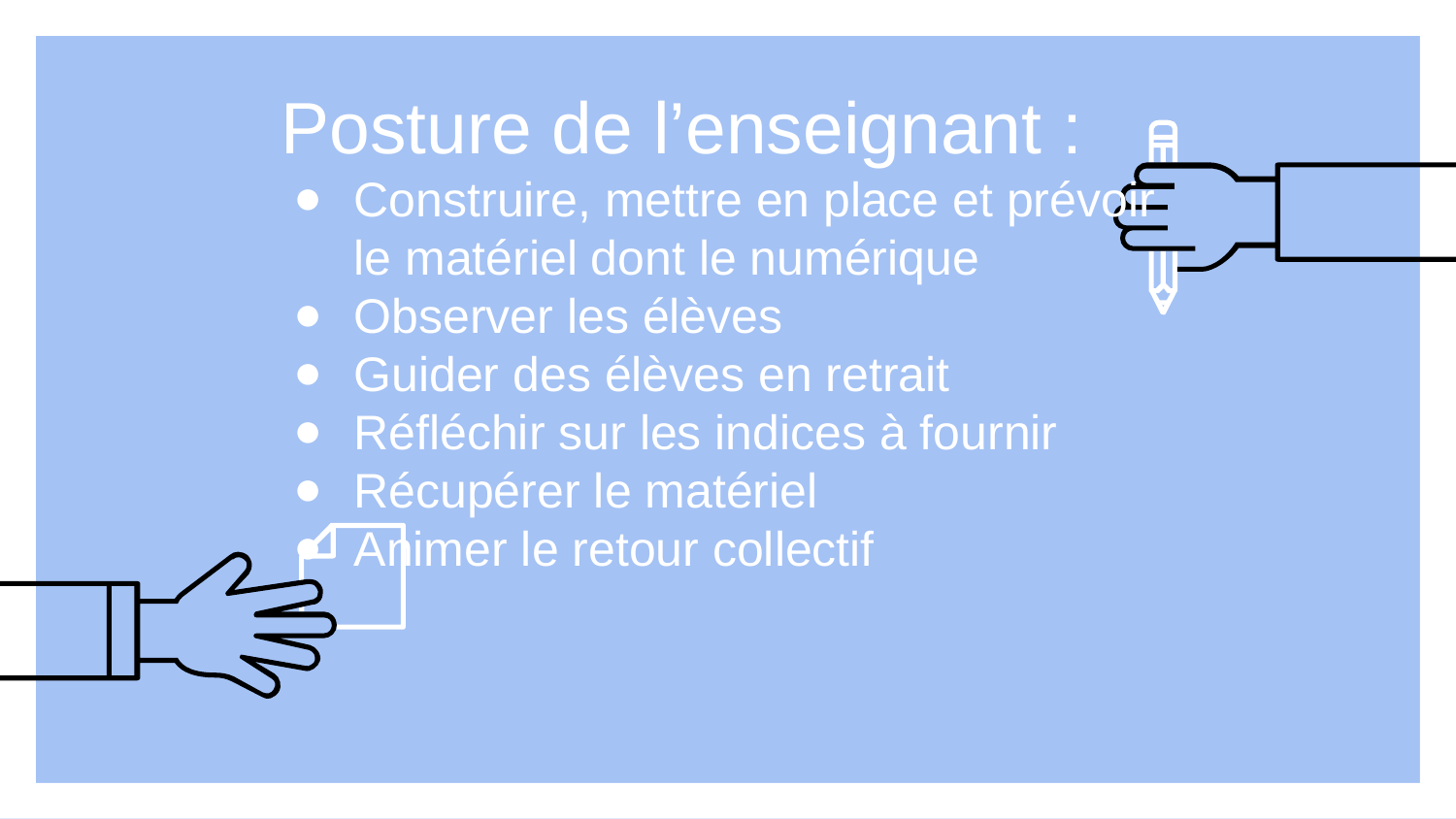

Posture de l’enseignant :
Construire, mettre en place et prévoir le matériel dont le numérique
Observer les élèves
Guider des élèves en retrait
Réfléchir sur les indices à fournir
Récupérer le matériel
Animer le retour collectif

#